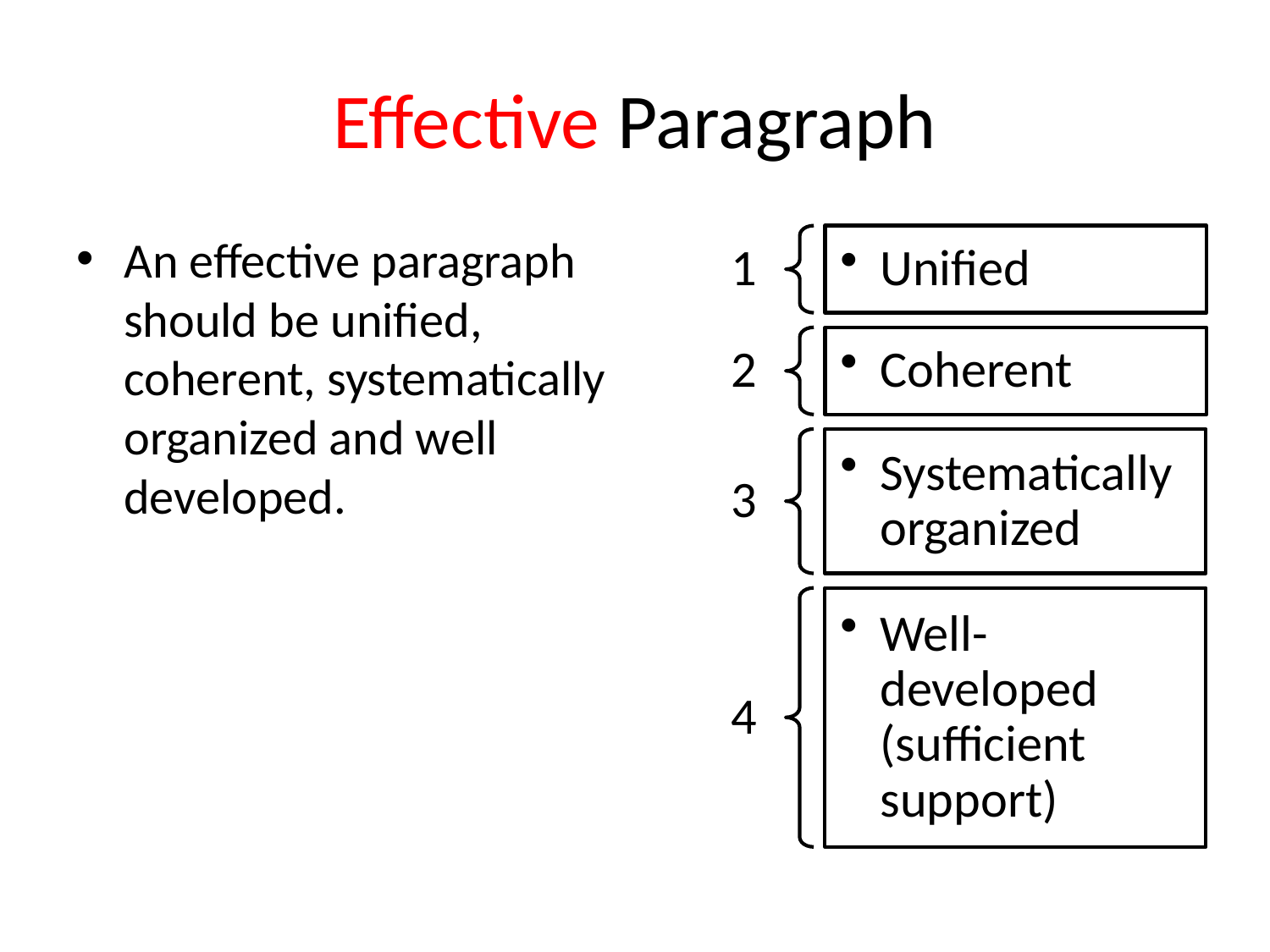

# Effective Paragraph
An effective paragraph should be unified, coherent, systematically organized and well developed.
1
Unified
2
Coherent
3
Systematically organized
4
Well-developed (sufficient support)